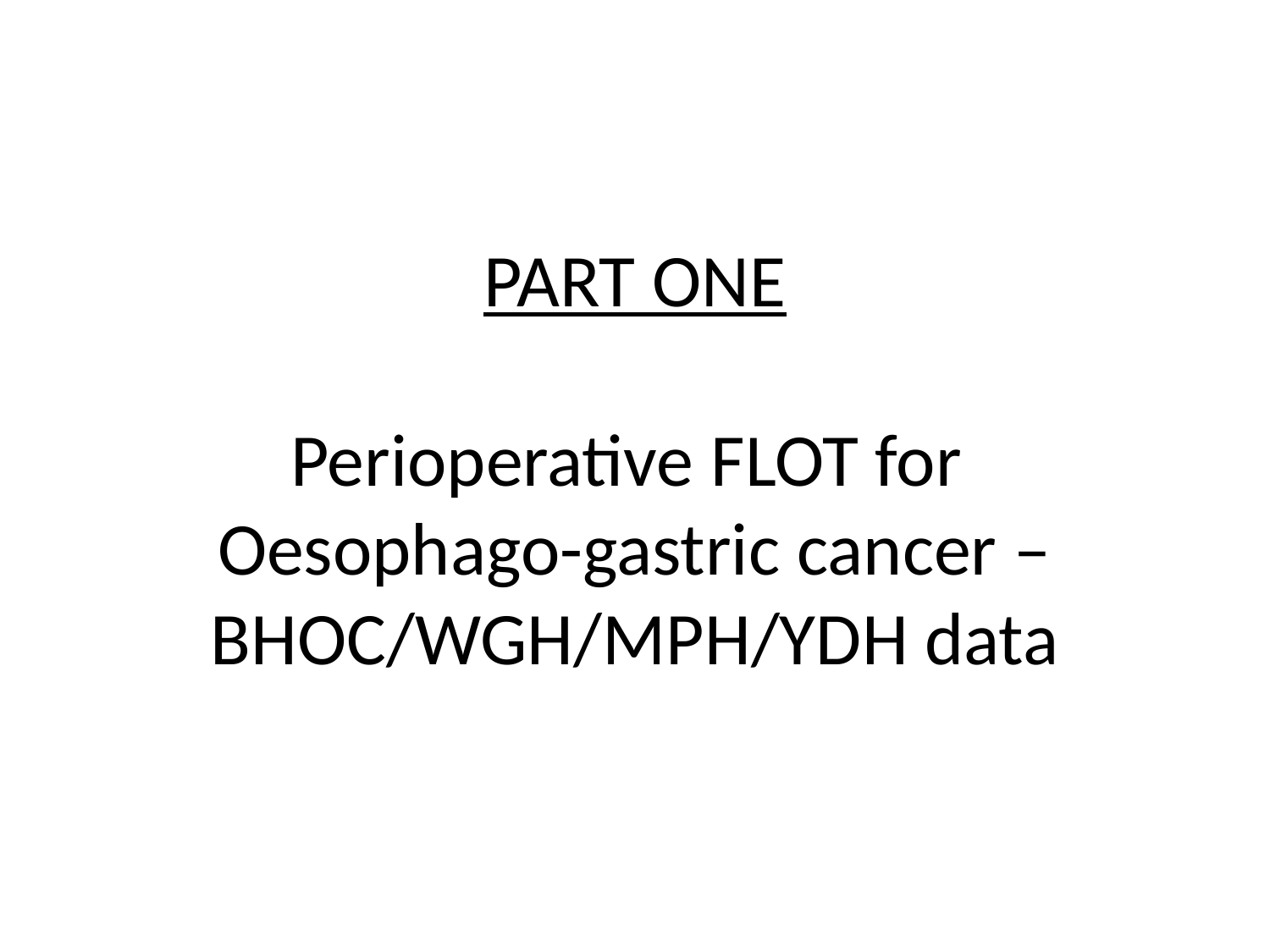

# PART ONE Perioperative FLOT for Oesophago-gastric cancer – BHOC/WGH/MPH/YDH data